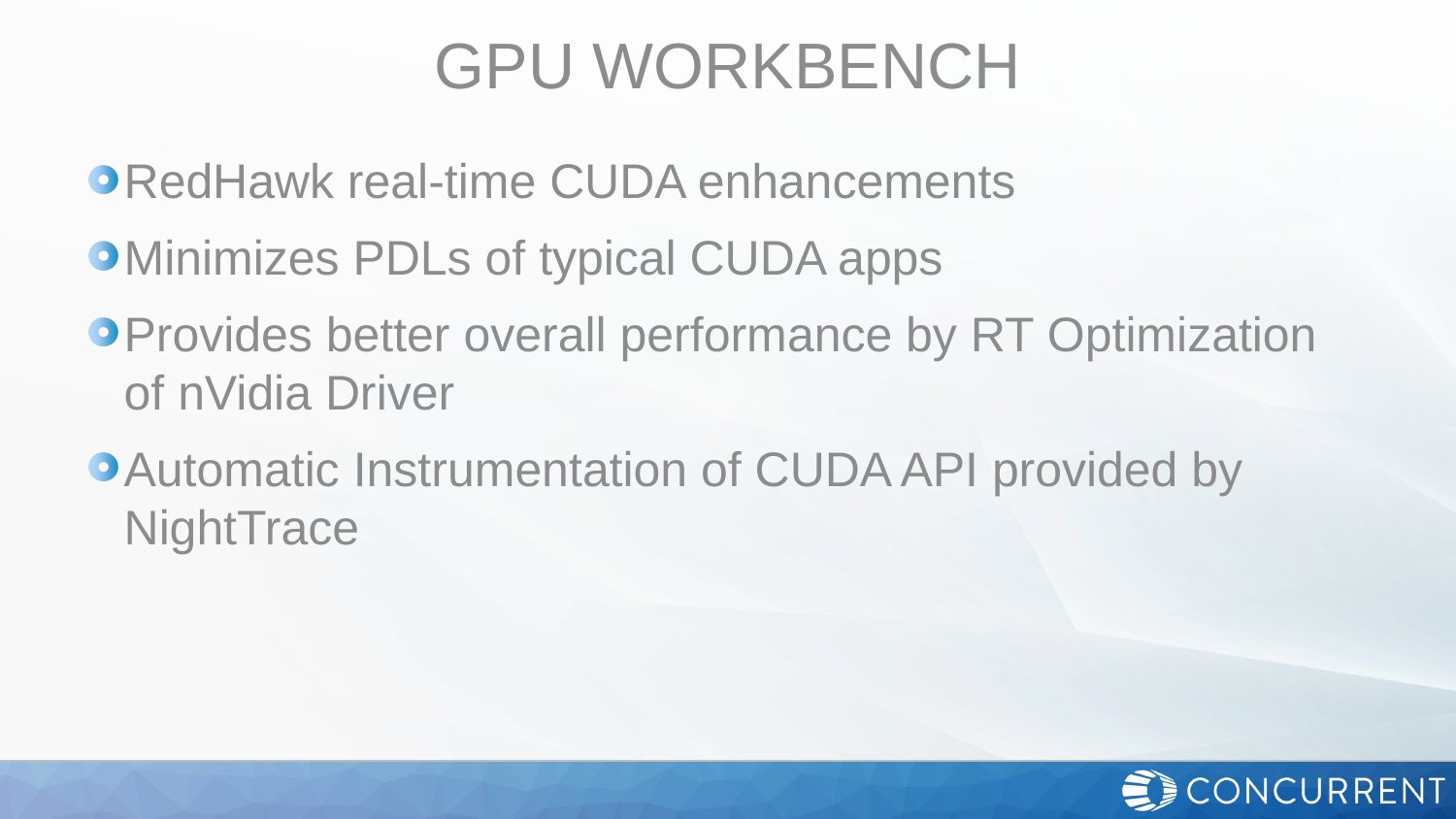

# GPU Workbench
RedHawk real-time CUDA enhancements
Minimizes PDLs of typical CUDA apps
Provides better overall performance by RT Optimization of nVidia Driver
Automatic Instrumentation of CUDA API provided by NightTrace